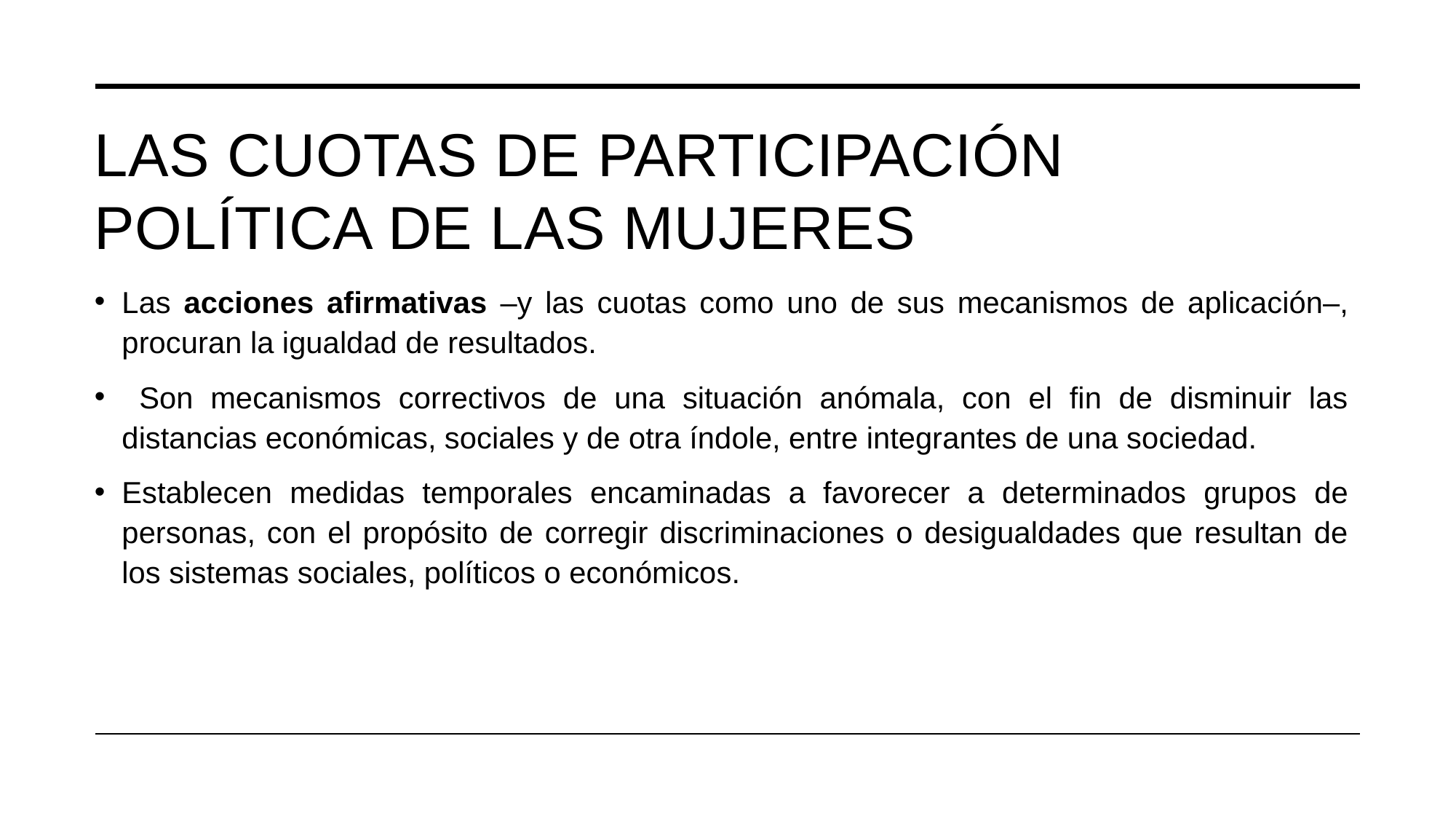

# Las cuotas de participación política de las mujeres
Las acciones afirmativas –y las cuotas como uno de sus mecanismos de aplicación–, procuran la igualdad de resultados.
 Son mecanismos correctivos de una situación anómala, con el fin de disminuir las distancias económicas, sociales y de otra índole, entre integrantes de una sociedad.
Establecen medidas temporales encaminadas a favorecer a determinados grupos de personas, con el propósito de corregir discriminaciones o desigualdades que resultan de los sistemas sociales, políticos o económicos.